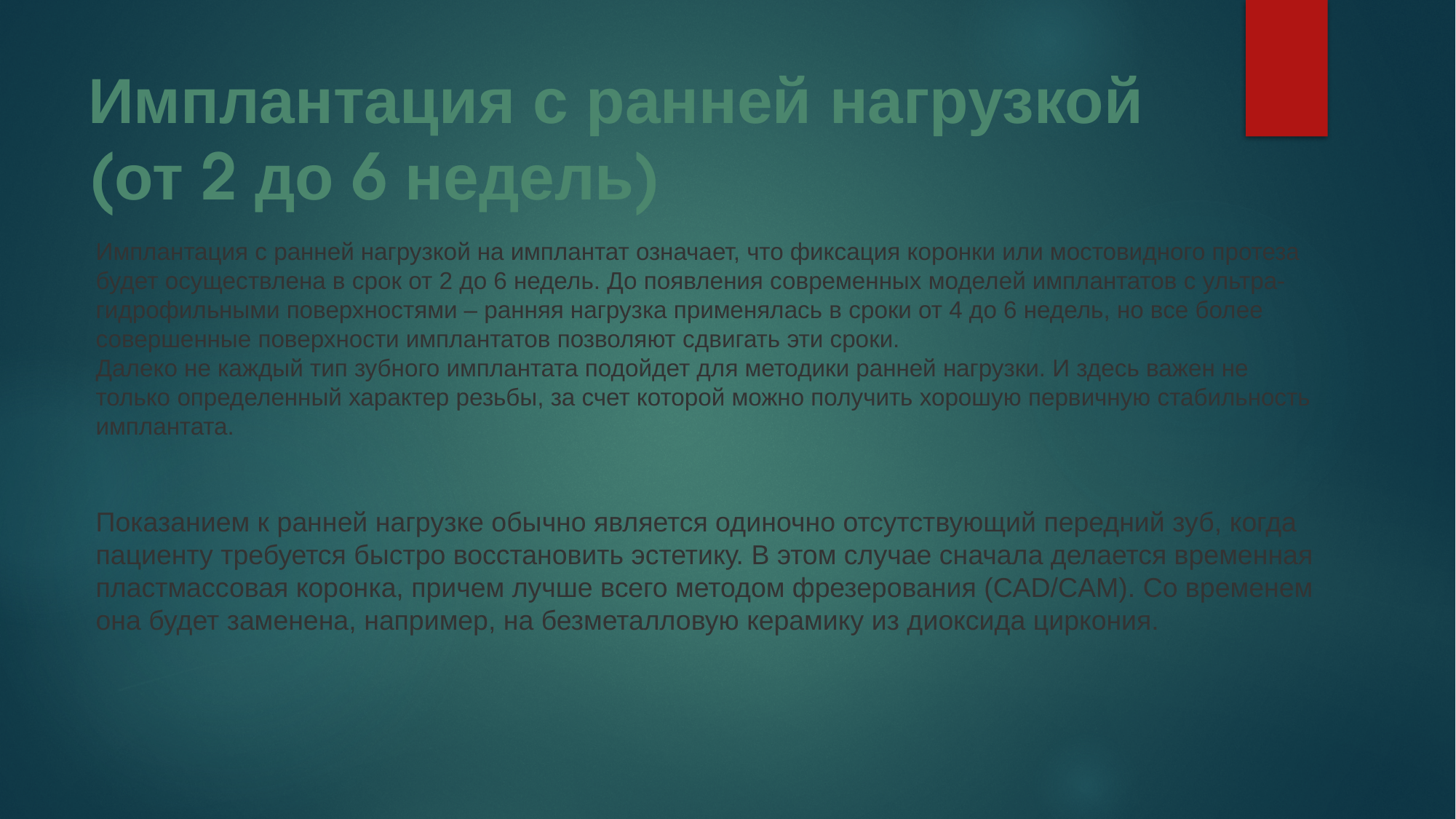

# Имплантация с ранней нагрузкой (от 2 до 6 недель)
Имплантация с ранней нагрузкой на имплантат означает, что фиксация коронки или мостовидного протеза будет осуществлена в срок от 2 до 6 недель. До появления современных моделей имплантатов с ультра-гидрофильными поверхностями – ранняя нагрузка применялась в сроки от 4 до 6 недель, но все более совершенные поверхности имплантатов позволяют сдвигать эти сроки.
Далеко не каждый тип зубного имплантата подойдет для методики ранней нагрузки. И здесь важен не только определенный характер резьбы, за счет которой можно получить хорошую первичную стабильность имплантата.
Показанием к ранней нагрузке обычно является одиночно отсутствующий передний зуб, когда пациенту требуется быстро восстановить эстетику. В этом случае сначала делается временная пластмассовая коронка, причем лучше всего методом фрезерования (CAD/CAM). Со временем она будет заменена, например, на безметалловую керамику из диоксида циркония.